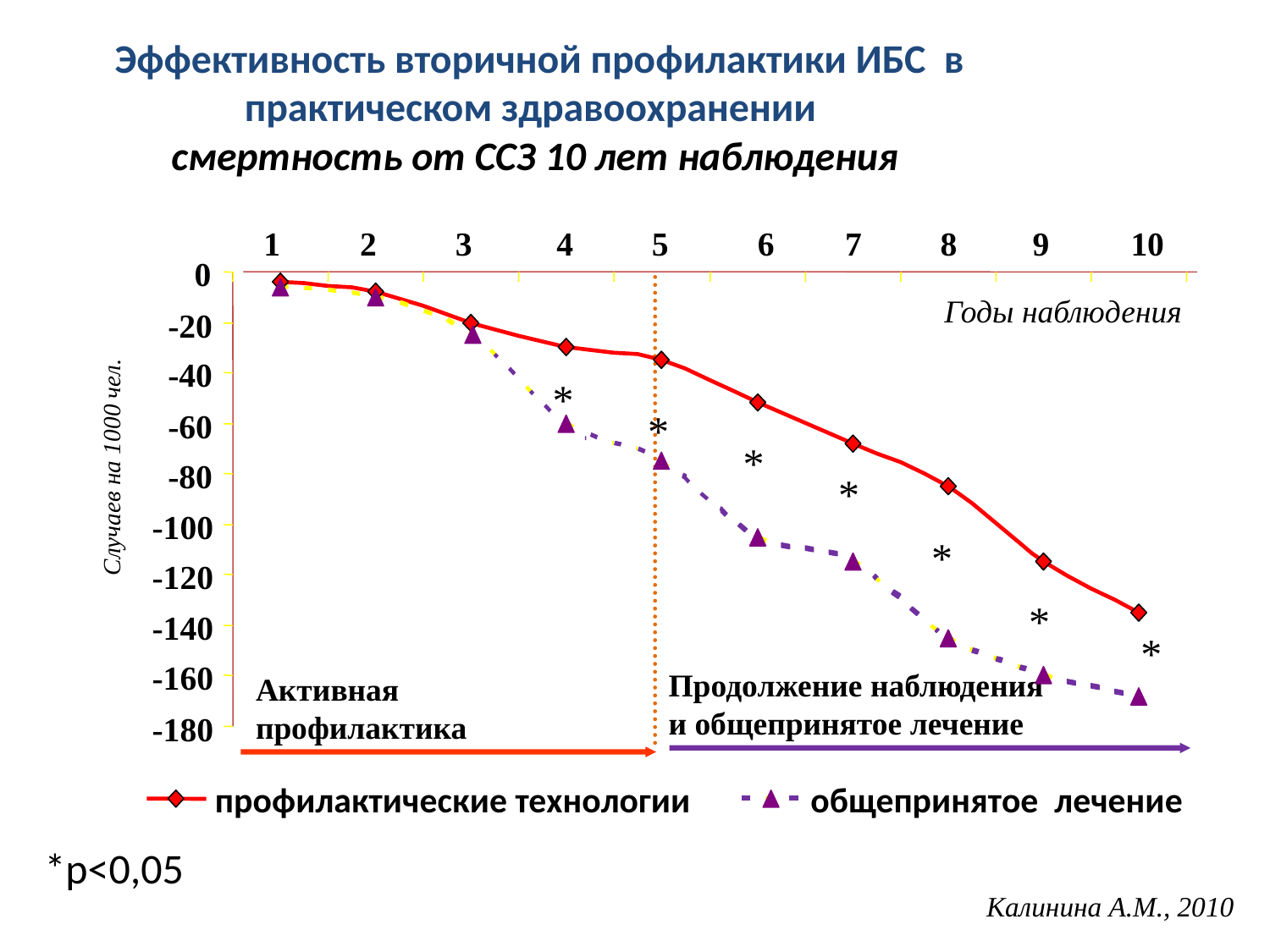

Эффективность вторичной профилактики ИБС  в практическом здравоохранении
смертность от ССЗ 10 лет наблюдения

1
2
3
4
5
6
7
8
9
10
0

Годы наблюдения

-20

-40

*

*

-60

*

Случаев на 1000 чел.

-80

*

-100

*

-120

*

-140

*

-160

Продолжение наблюдения и общепринятое лечение
Активная
профилактика

-180

профилактические технологии
общепринятое  лечение

*p<0,05
Калинина А.М., 2010